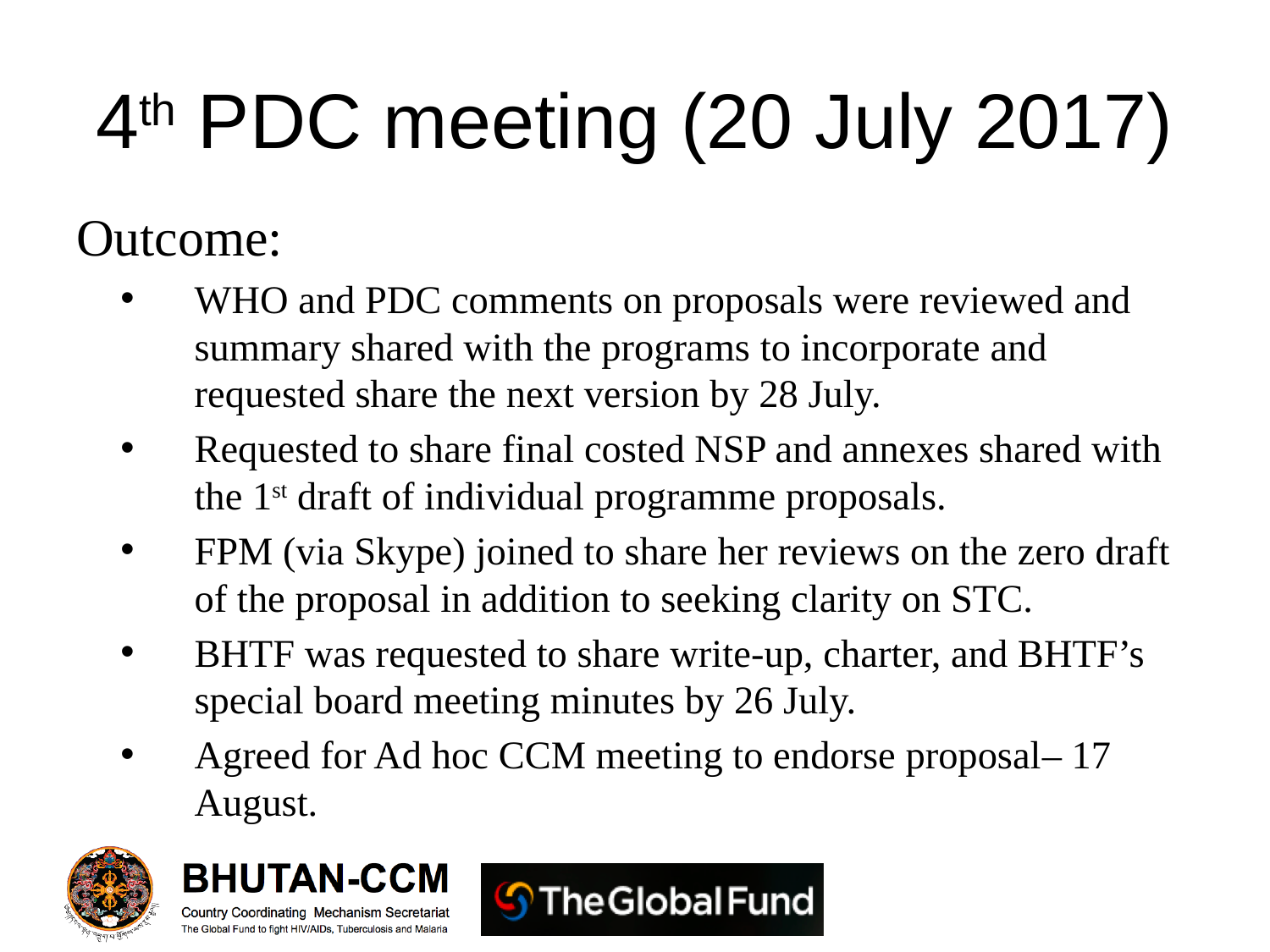

# 4th PDC meeting (20 July 2017)
Outcome:
WHO and PDC comments on proposals were reviewed and summary shared with the programs to incorporate and requested share the next version by 28 July.
Requested to share final costed NSP and annexes shared with the 1st draft of individual programme proposals.
FPM (via Skype) joined to share her reviews on the zero draft of the proposal in addition to seeking clarity on STC.
BHTF was requested to share write-up, charter, and BHTF’s special board meeting minutes by 26 July.
Agreed for Ad hoc CCM meeting to endorse proposal– 17 August.